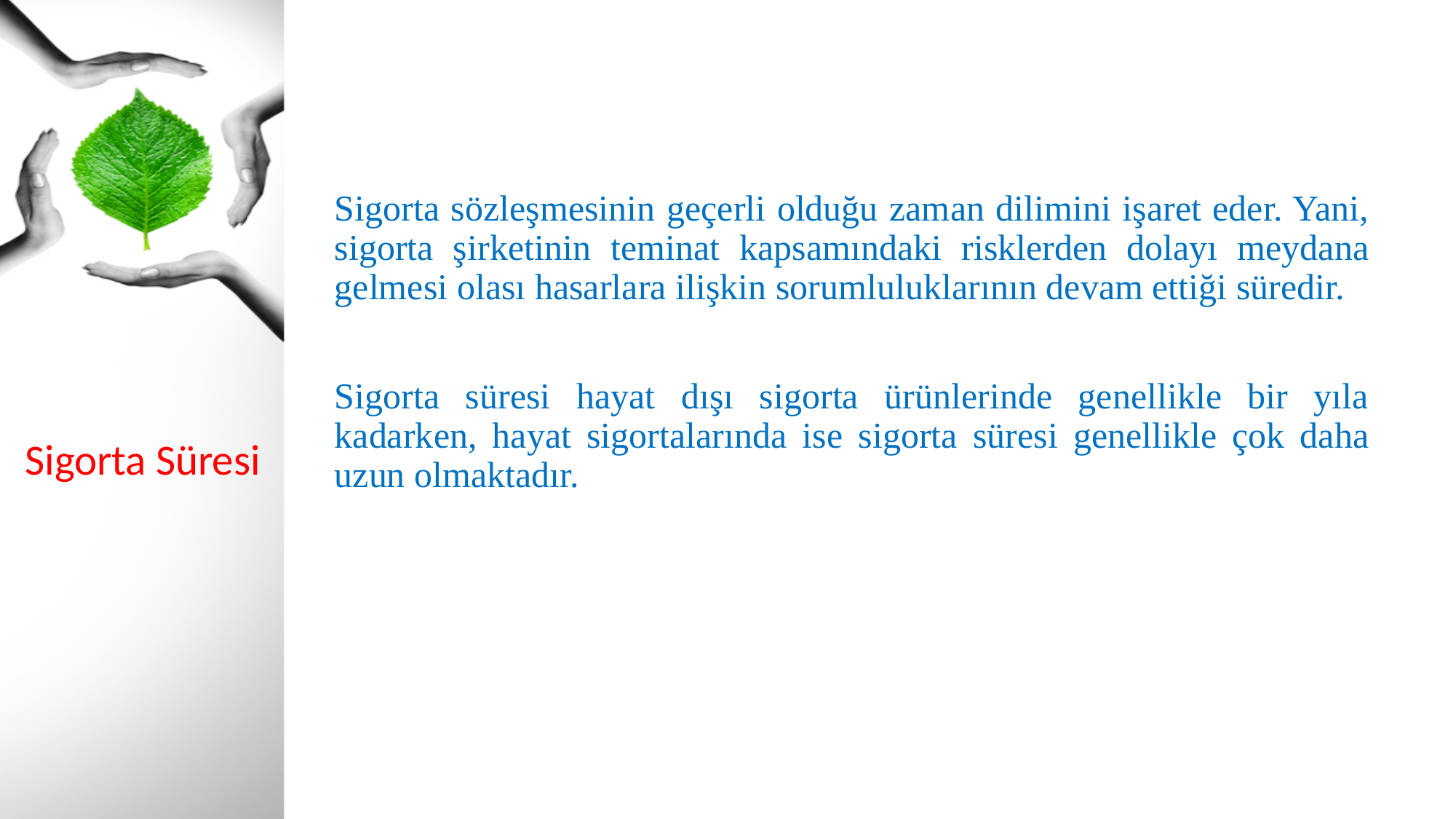

Sigorta sözleşmesinin geçerli olduğu zaman dilimini işaret eder. Yani, sigorta şirketinin teminat kapsamındaki risklerden dolayı meydana gelmesi olası hasarlara ilişkin sorumluluklarının devam ettiği süredir.

Sigorta süresi hayat dışı sigorta ürünlerinde genellikle bir yıla kadarken, hayat sigortalarında ise sigorta süresi genellikle çok daha uzun olmaktadır.
# Sigorta Süresi